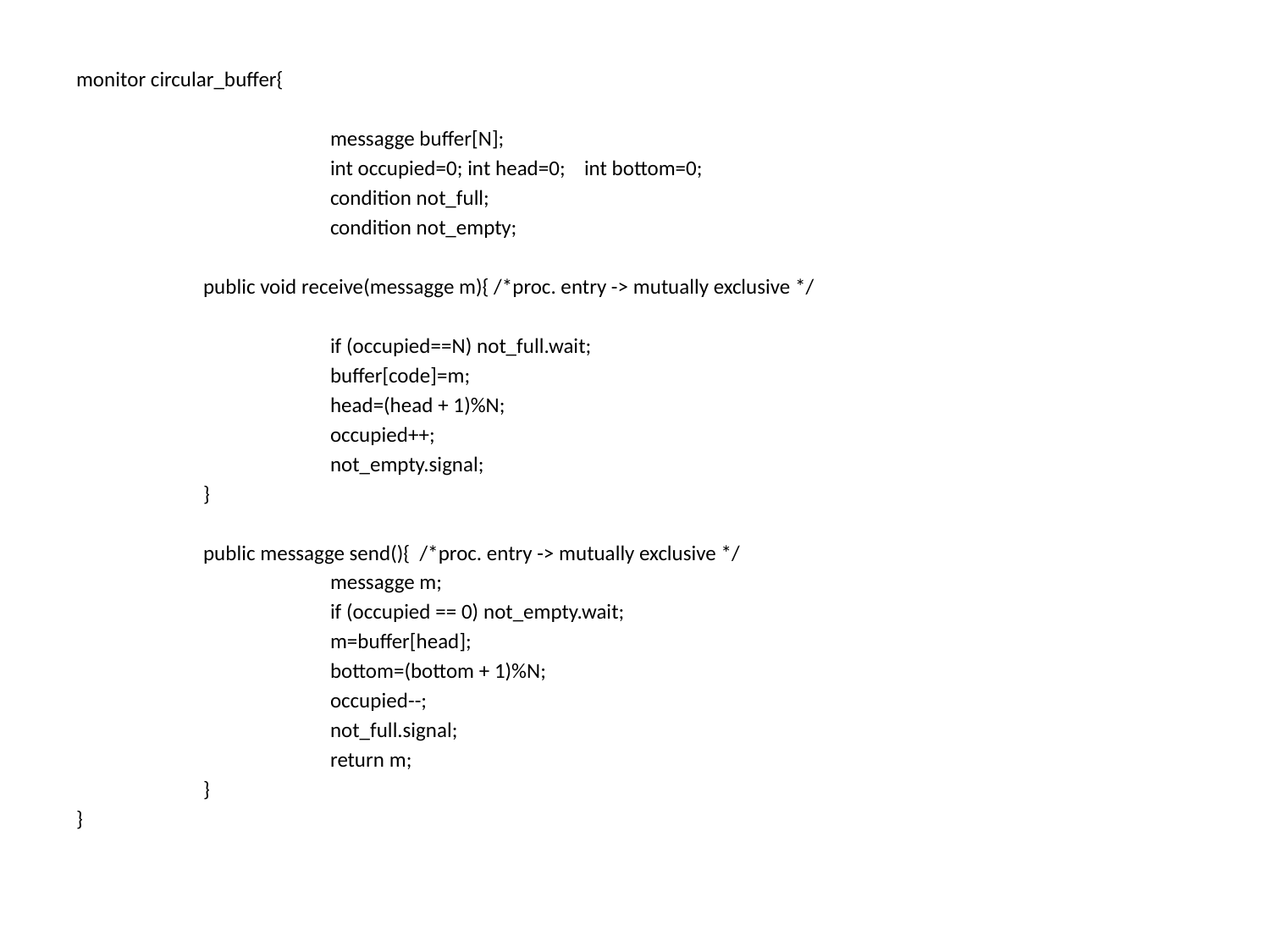

monitor circular_buffer{

  		messagge buffer[N];
		int occupied=0; int head=0; 	int bottom=0;
		condition not_full;
		condition not_empty;

	public void receive(messagge m){ /*proc. entry -> mutually exclusive */

		if (occupied==N) not_full.wait;
		buffer[code]=m;
		head=(head + 1)%N;
		occupied++;
		not_empty.signal;
	}

	public messagge send(){  /*proc. entry -> mutually exclusive */
      		messagge m;
	      	if (occupied == 0) not_empty.wait;
     		m=buffer[head];
		bottom=(bottom + 1)%N;
      		occupied--;
	      	not_full.signal;
		return m;
	}
}